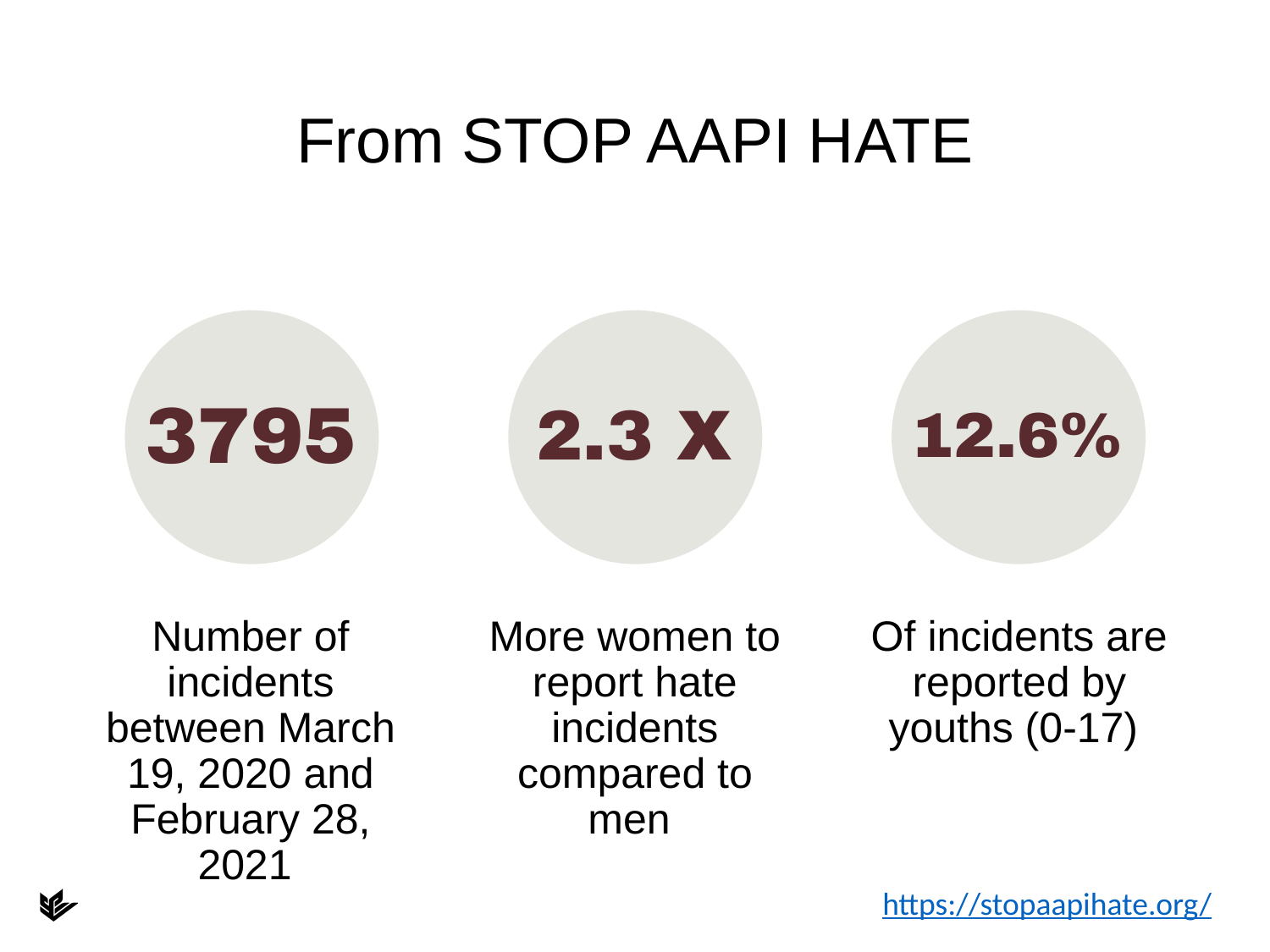

# From STOP AAPI HATE
3795
2.3 X
12.6%
Number of incidents between March 19, 2020 and February 28, 2021
More women to report hate incidents compared to men
Of incidents are reported by youths (0-17)
https://stopaapihate.org/